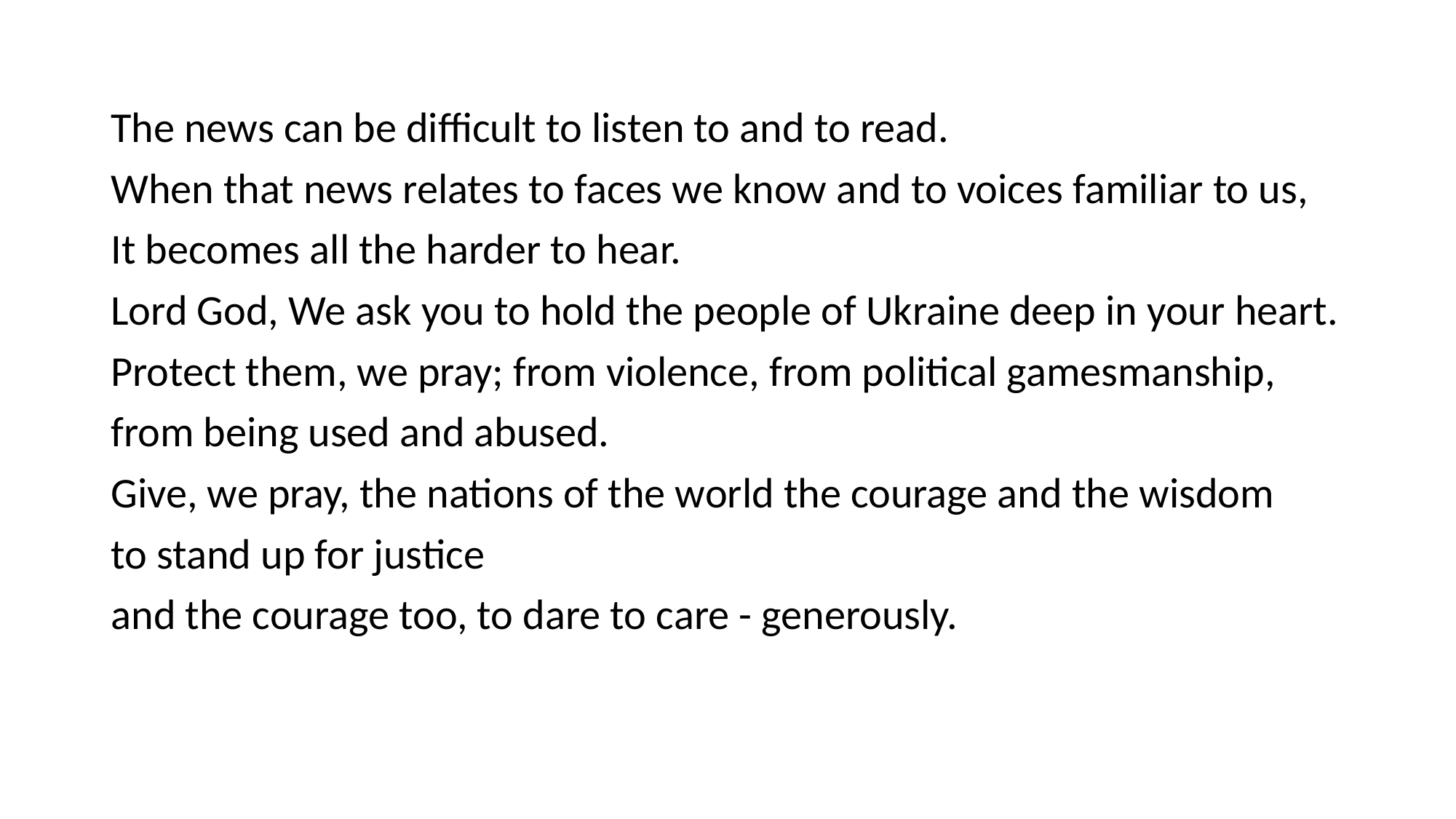

#
The news can be difficult to listen to and to read.
When that news relates to faces we know and to voices familiar to us,
It becomes all the harder to hear.
Lord God, We ask you to hold the people of Ukraine deep in your heart.
Protect them, we pray; from violence, from political gamesmanship,
from being used and abused.
Give, we pray, the nations of the world the courage and the wisdom
to stand up for justice
and the courage too, to dare to care - generously.